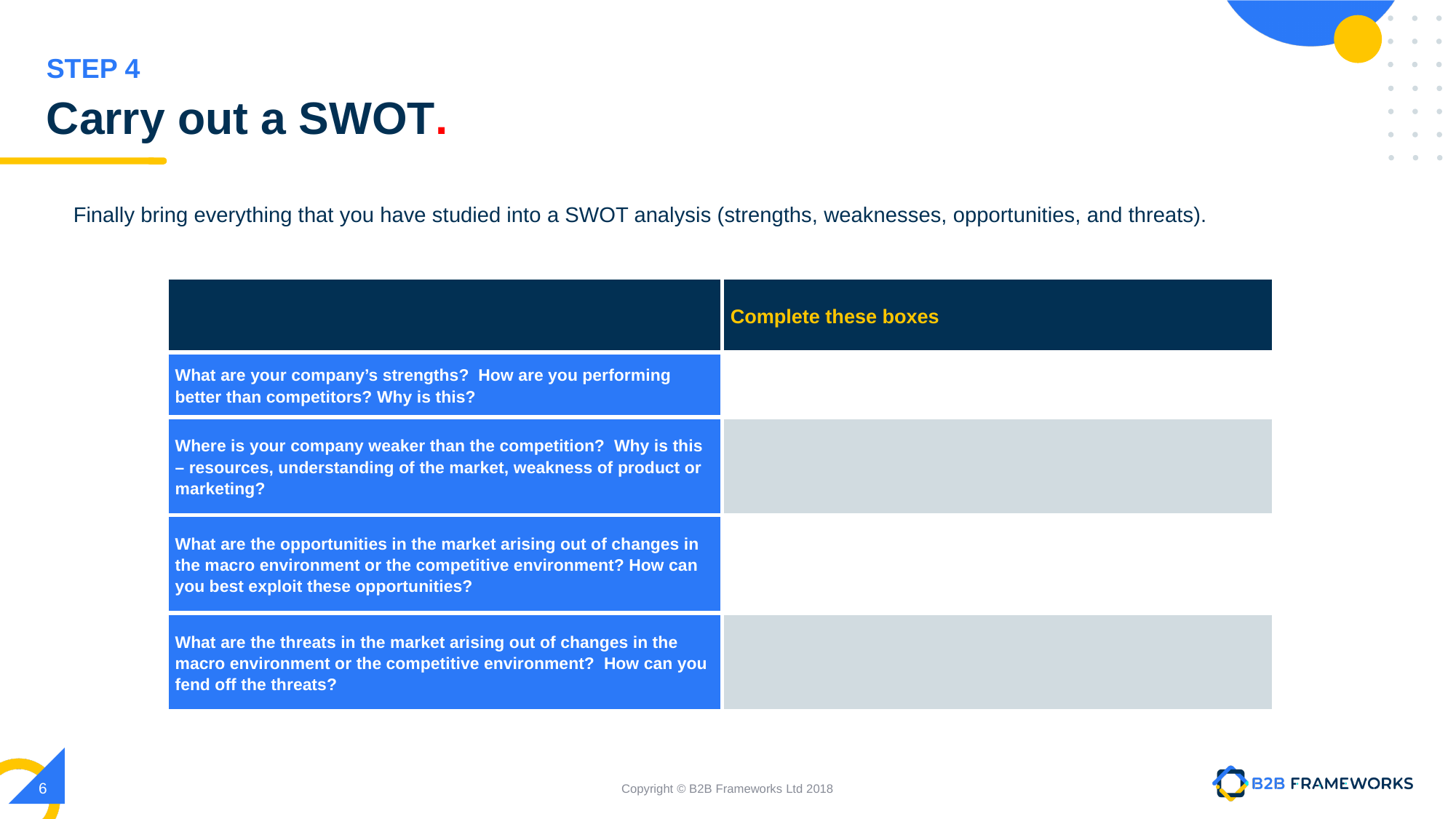

# Carry out a SWOT.
Finally bring everything that you have studied into a SWOT analysis (strengths, weaknesses, opportunities, and threats).
|  | Complete these boxes |
| --- | --- |
| What are your company’s strengths? How are you performing better than competitors? Why is this? |  |
| Where is your company weaker than the competition? Why is this – resources, understanding of the market, weakness of product or marketing? |  |
| What are the opportunities in the market arising out of changes in the macro environment or the competitive environment? How can you best exploit these opportunities? |  |
| What are the threats in the market arising out of changes in the macro environment or the competitive environment? How can you fend off the threats? |  |
6
Copyright © B2B Frameworks Ltd 2018